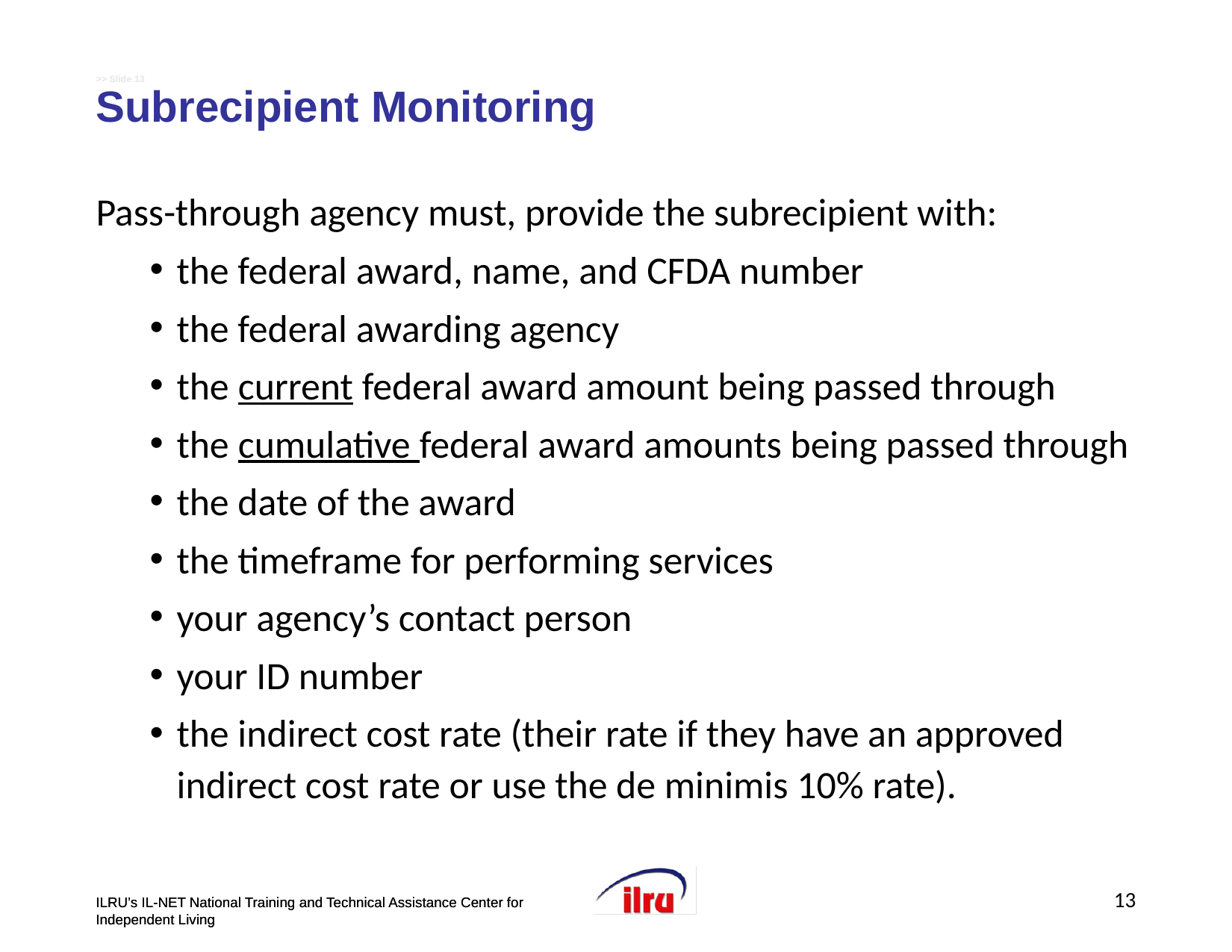

# >> Slide 13 Subrecipient Monitoring
Pass-through agency must, provide the subrecipient with:
the federal award, name, and CFDA number
the federal awarding agency
the current federal award amount being passed through
the cumulative federal award amounts being passed through
the date of the award
the timeframe for performing services
your agency’s contact person
your ID number
the indirect cost rate (their rate if they have an approved indirect cost rate or use the de minimis 10% rate).
13